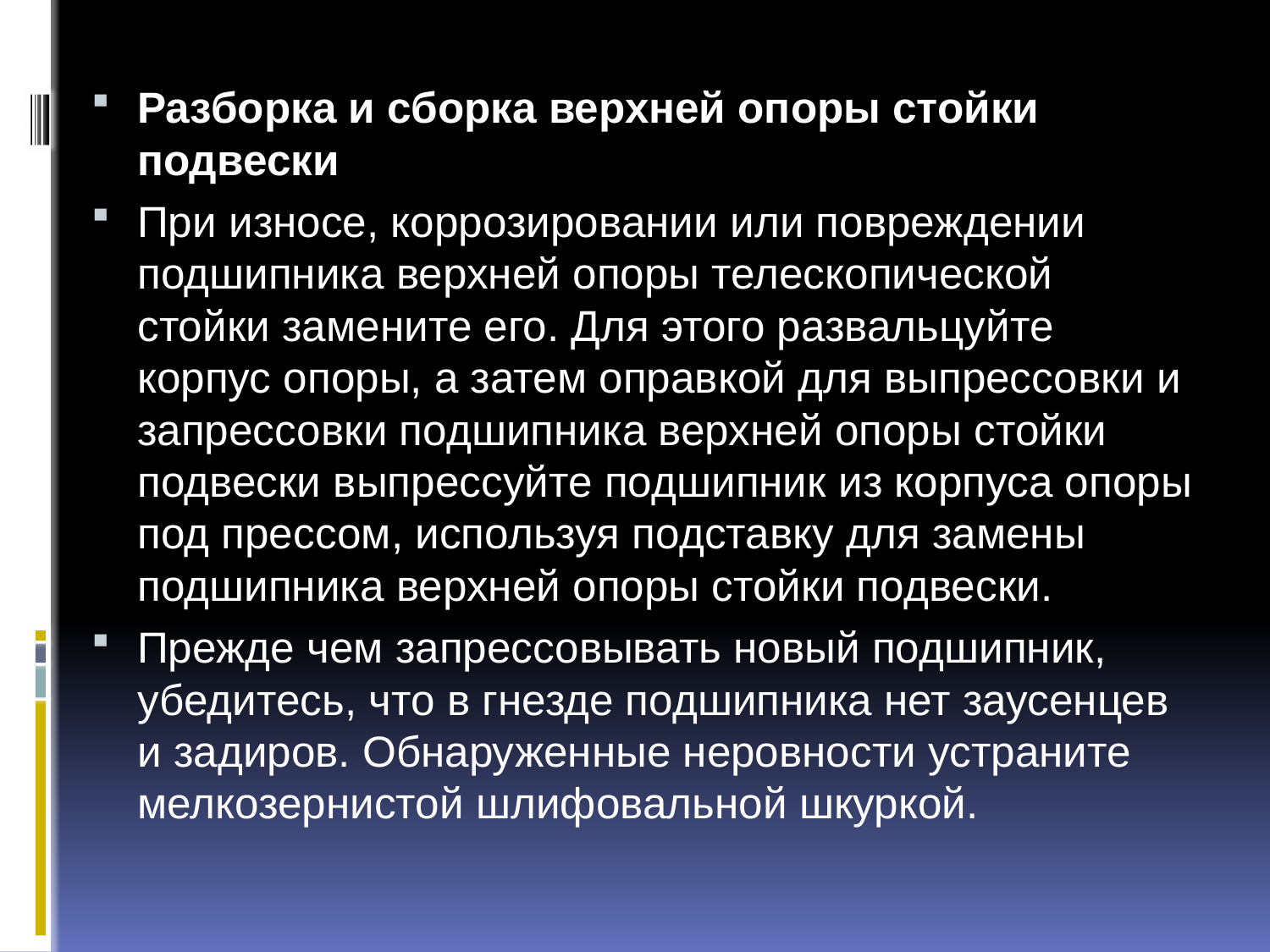

Разборка и сборка верхней опоры стойки подвески
При износе, коррозировании или повреждении подшипника верхней опоры телескопической стойки замените его. Для этого развальцуйте корпус опоры, а затем оправкой для выпрессовки и запрессовки подшипника верхней опоры стойки подвески выпрессуйте подшипник из корпуса опоры под прессом, используя подставку для замены подшипника верхней опоры стойки подвески.
Прежде чем запрессовывать новый подшипник, убедитесь, что в гнезде подшипника нет заусенцев и задиров. Обнаруженные неровности устраните мелкозернистой шлифовальной шкуркой.